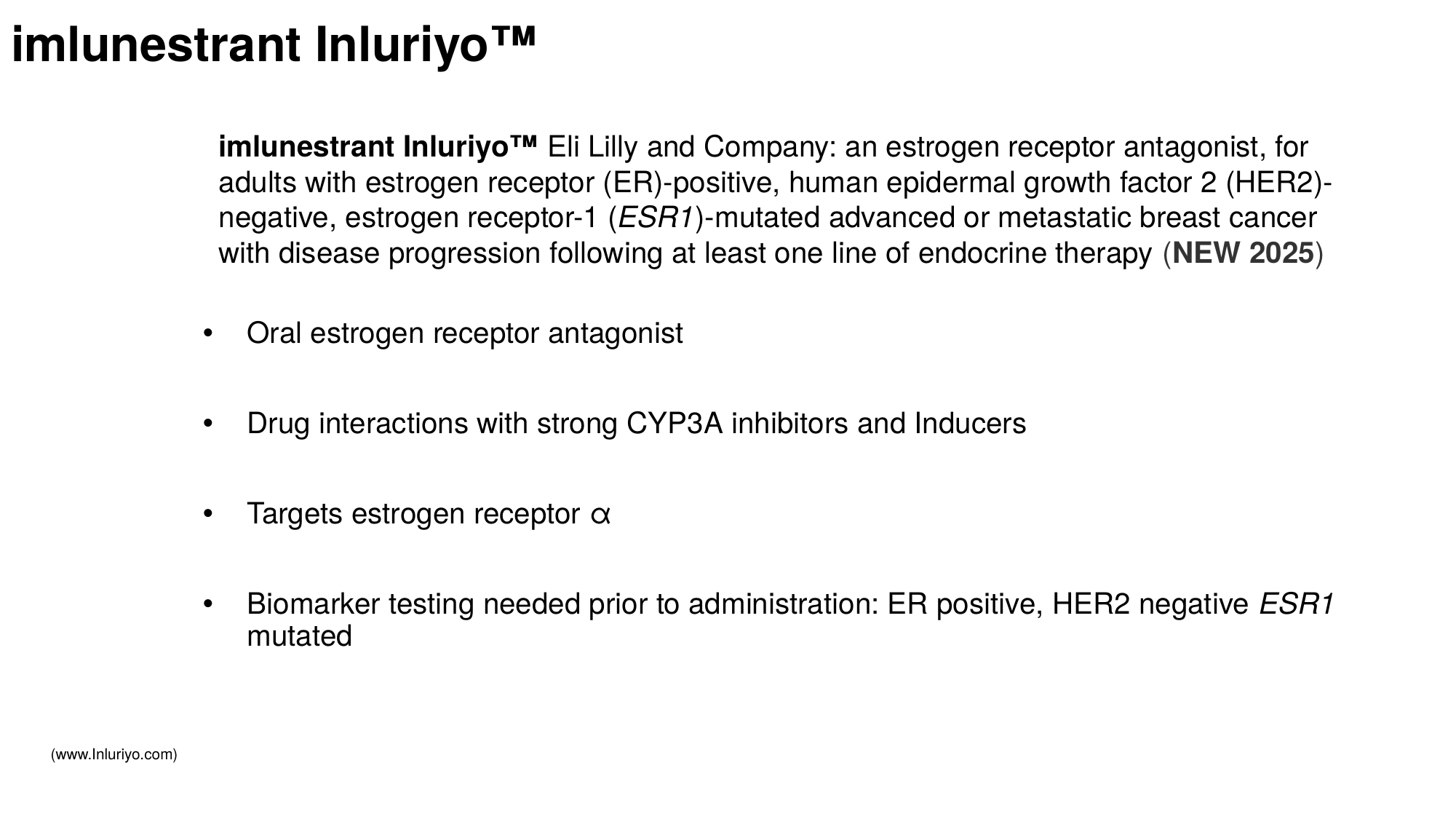

# imlunestrant Inluriyo™
imlunestrant Inluriyo™ Eli Lilly and Company: an estrogen receptor antagonist, for adults with estrogen receptor (ER)-positive, human epidermal growth factor 2 (HER2)-negative, estrogen receptor-1 (ESR1)-mutated advanced or metastatic breast cancer with disease progression following at least one line of endocrine therapy (NEW 2025)

Oral estrogen receptor antagonist

Drug interactions with strong CYP3A inhibitors and Inducers

Targets estrogen receptor α

Biomarker testing needed prior to administration: ER positive, HER2 negative ESR1 mutated

(www.Inluriyo.com)